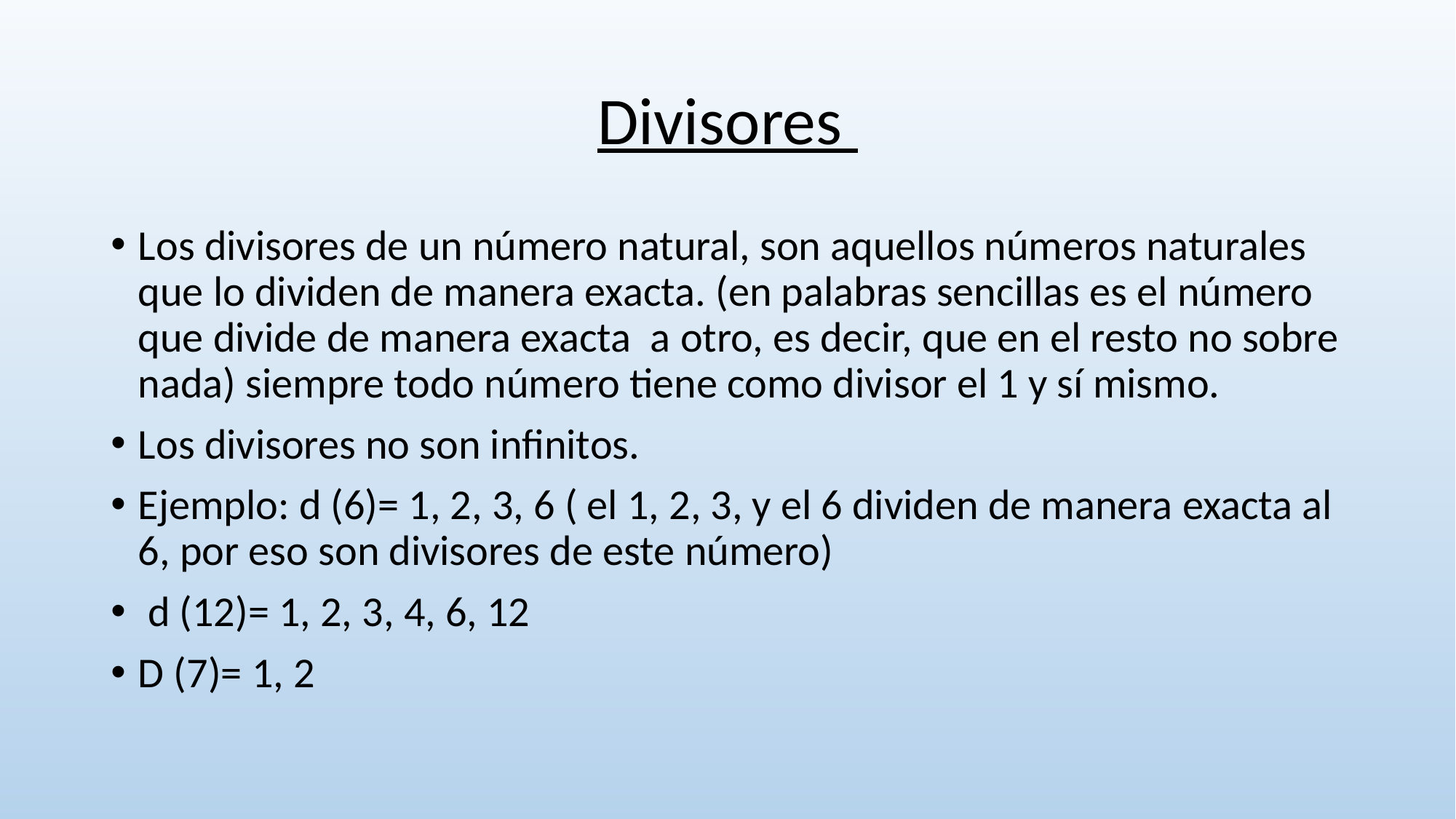

# Divisores
Los divisores de un número natural, son aquellos números naturales que lo dividen de manera exacta. (en palabras sencillas es el número que divide de manera exacta  a otro, es decir, que en el resto no sobre nada) siempre todo número tiene como divisor el 1 y sí mismo.
Los divisores no son infinitos.
Ejemplo: d (6)= 1, 2, 3, 6 ( el 1, 2, 3, y el 6 dividen de manera exacta al 6, por eso son divisores de este número)
 d (12)= 1, 2, 3, 4, 6, 12
D (7)= 1, 2